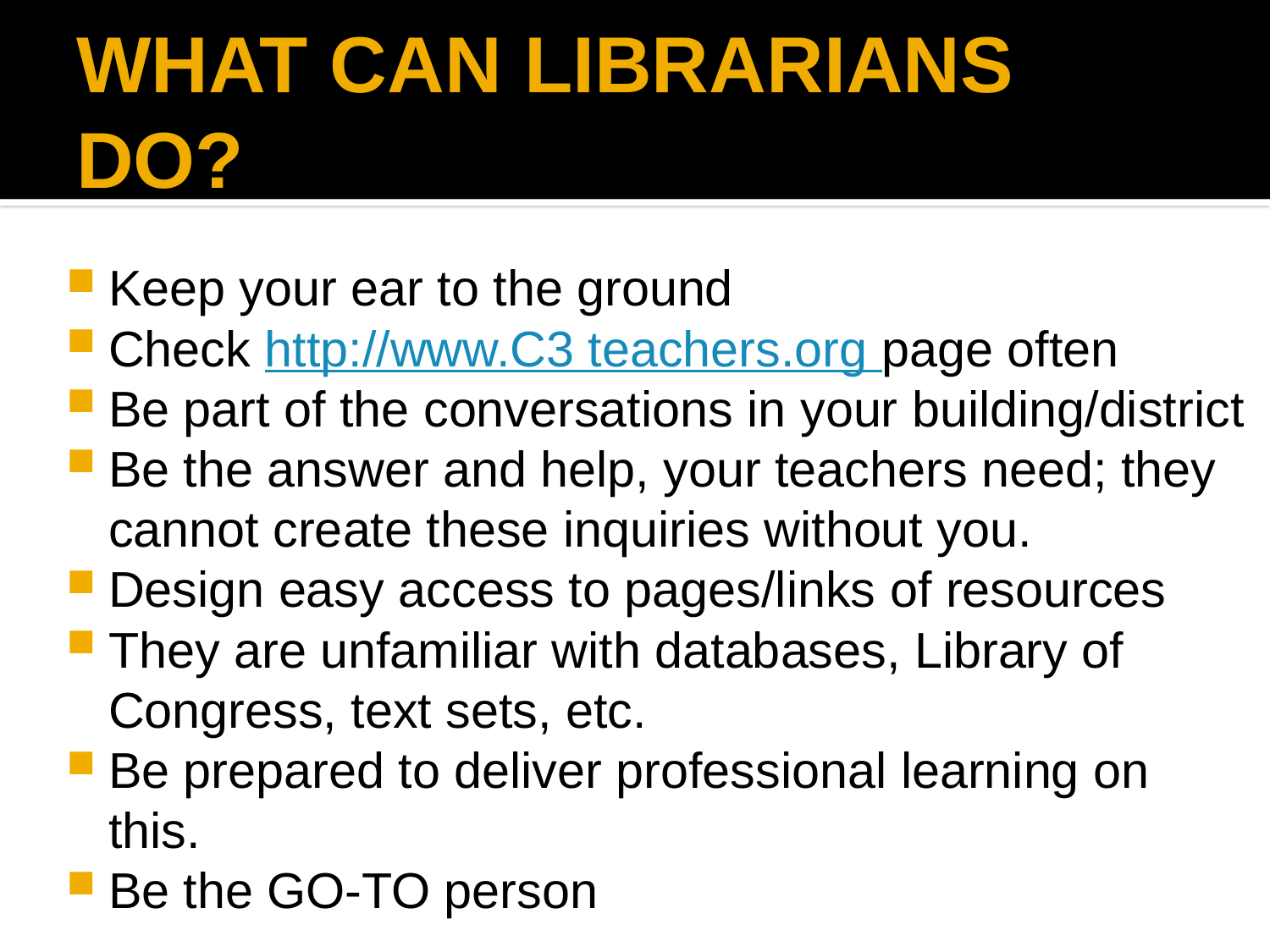

# WHAT CAN LIBRARIANS DO?
Keep your ear to the ground
Check http://www.C3 teachers.org page often
Be part of the conversations in your building/district
Be the answer and help, your teachers need; they cannot create these inquiries without you.
Design easy access to pages/links of resources
They are unfamiliar with databases, Library of Congress, text sets, etc.
Be prepared to deliver professional learning on this.
Be the GO-TO person